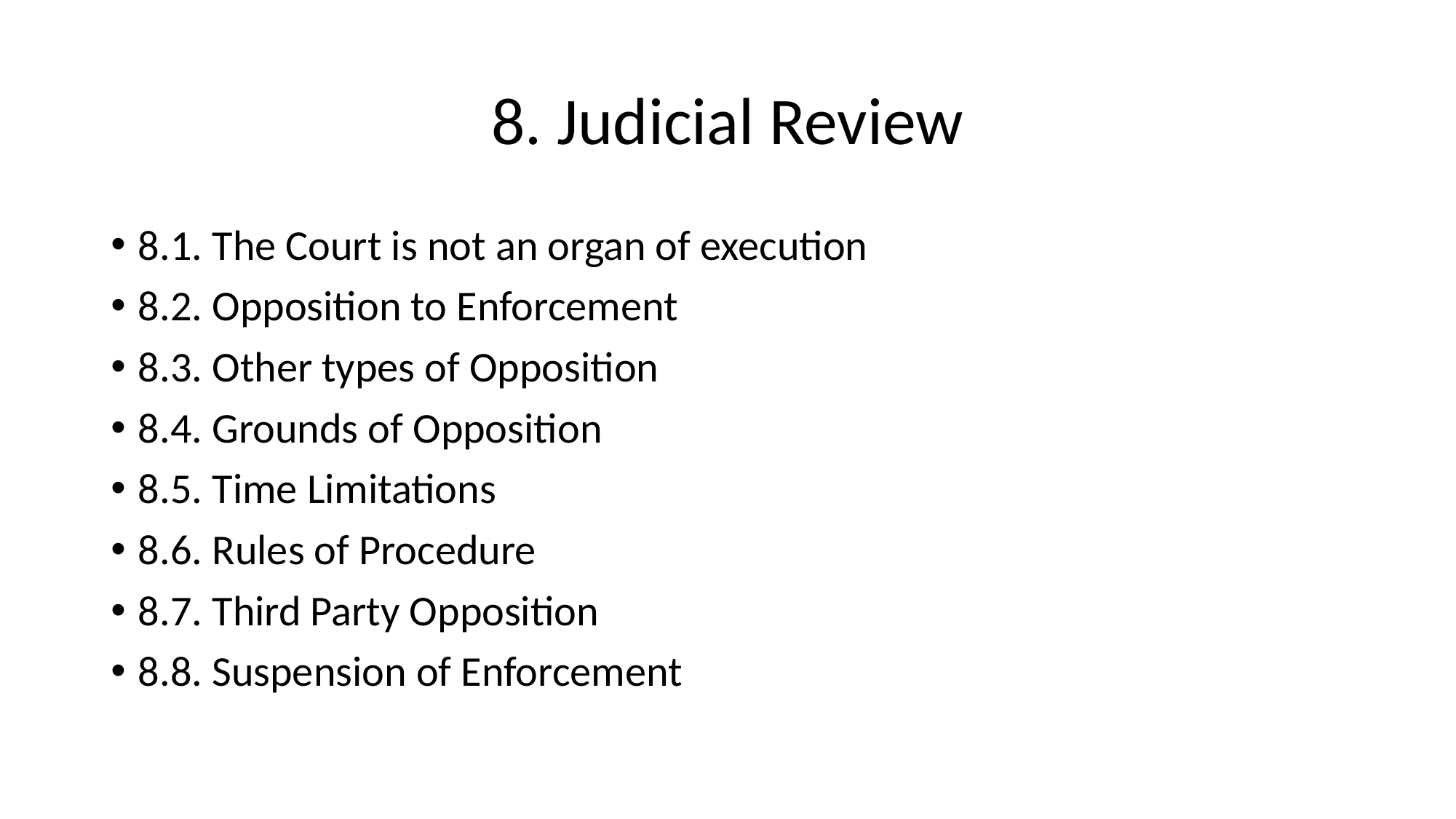

# 8. Judicial Review
8.1. The Court is not an organ of execution
8.2. Opposition to Enforcement
8.3. Other types of Opposition
8.4. Grounds of Opposition
8.5. Time Limitations
8.6. Rules of Procedure
8.7. Third Party Opposition
8.8. Suspension of Enforcement